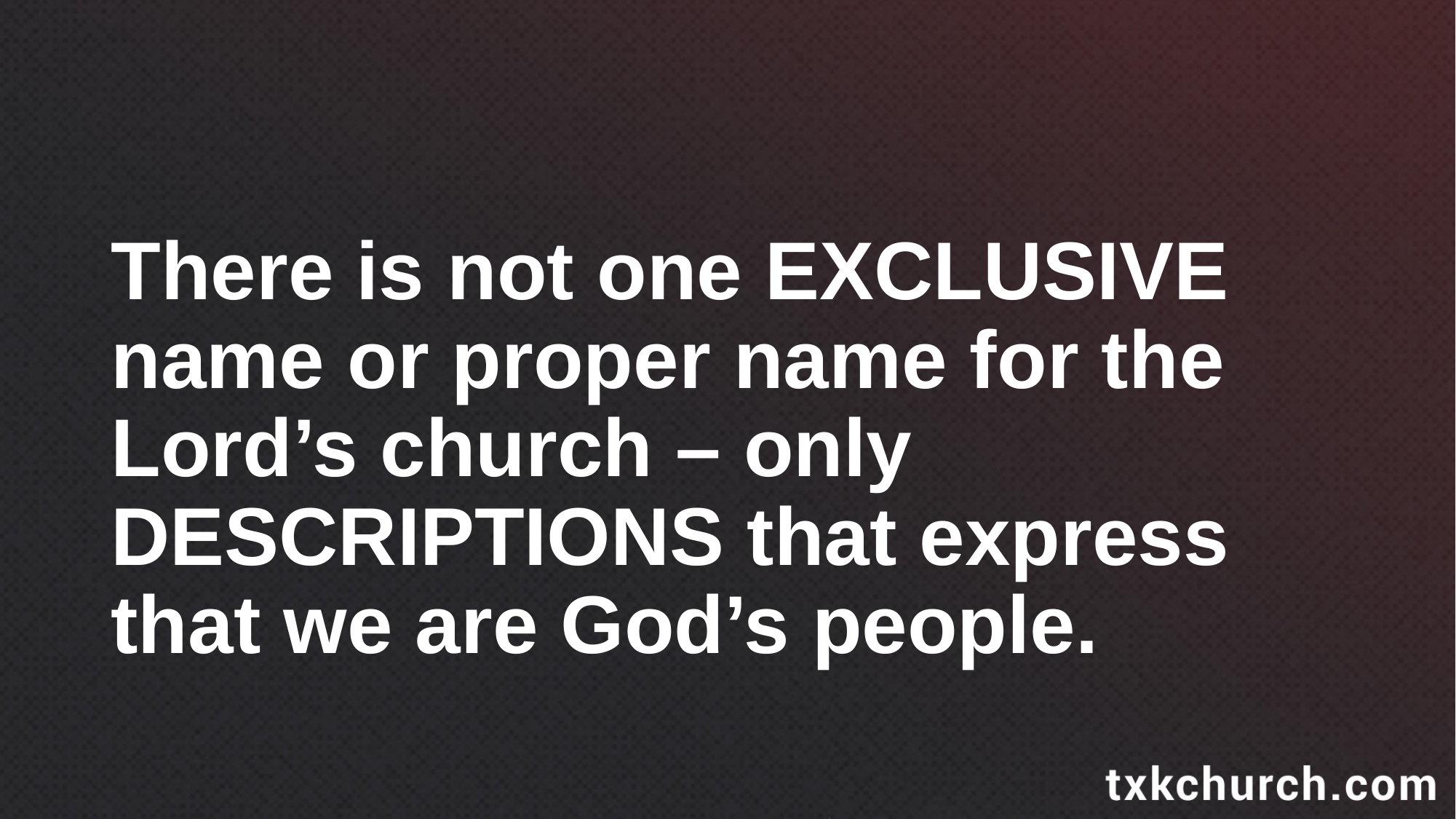

There is not one EXCLUSIVE name or proper name for the Lord’s church – only DESCRIPTIONS that express that we are God’s people.